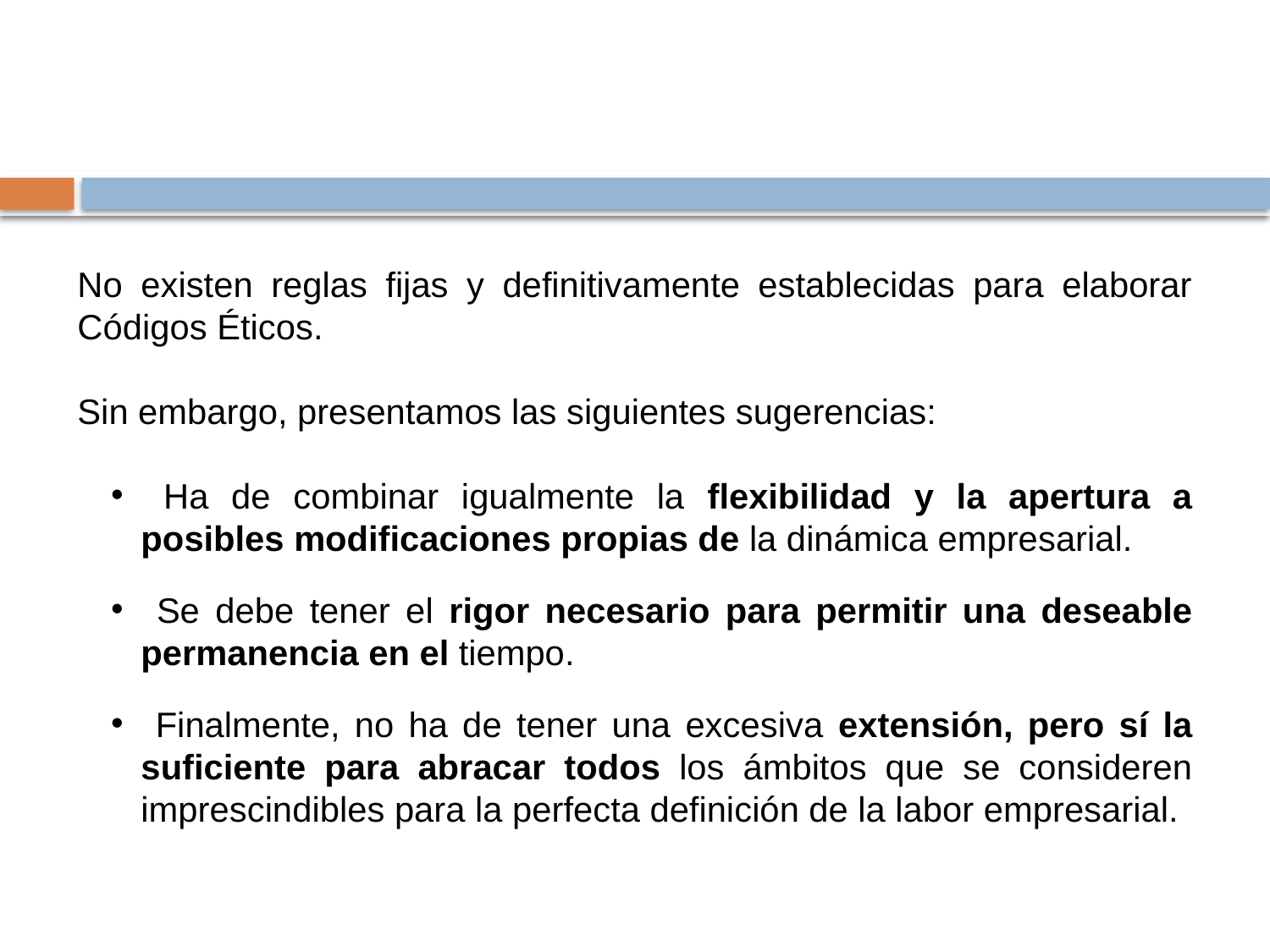

No existen reglas fijas y definitivamente establecidas para elaborar Códigos Éticos.

Sin embargo, presentamos las siguientes sugerencias:

 Ha de combinar igualmente la flexibilidad y la apertura a posibles modificaciones propias de la dinámica empresarial.

 Se debe tener el rigor necesario para permitir una deseable permanencia en el tiempo.

 Finalmente, no ha de tener una excesiva extensión, pero sí la suficiente para abracar todos los ámbitos que se consideren imprescindibles para la perfecta definición de la labor empresarial.